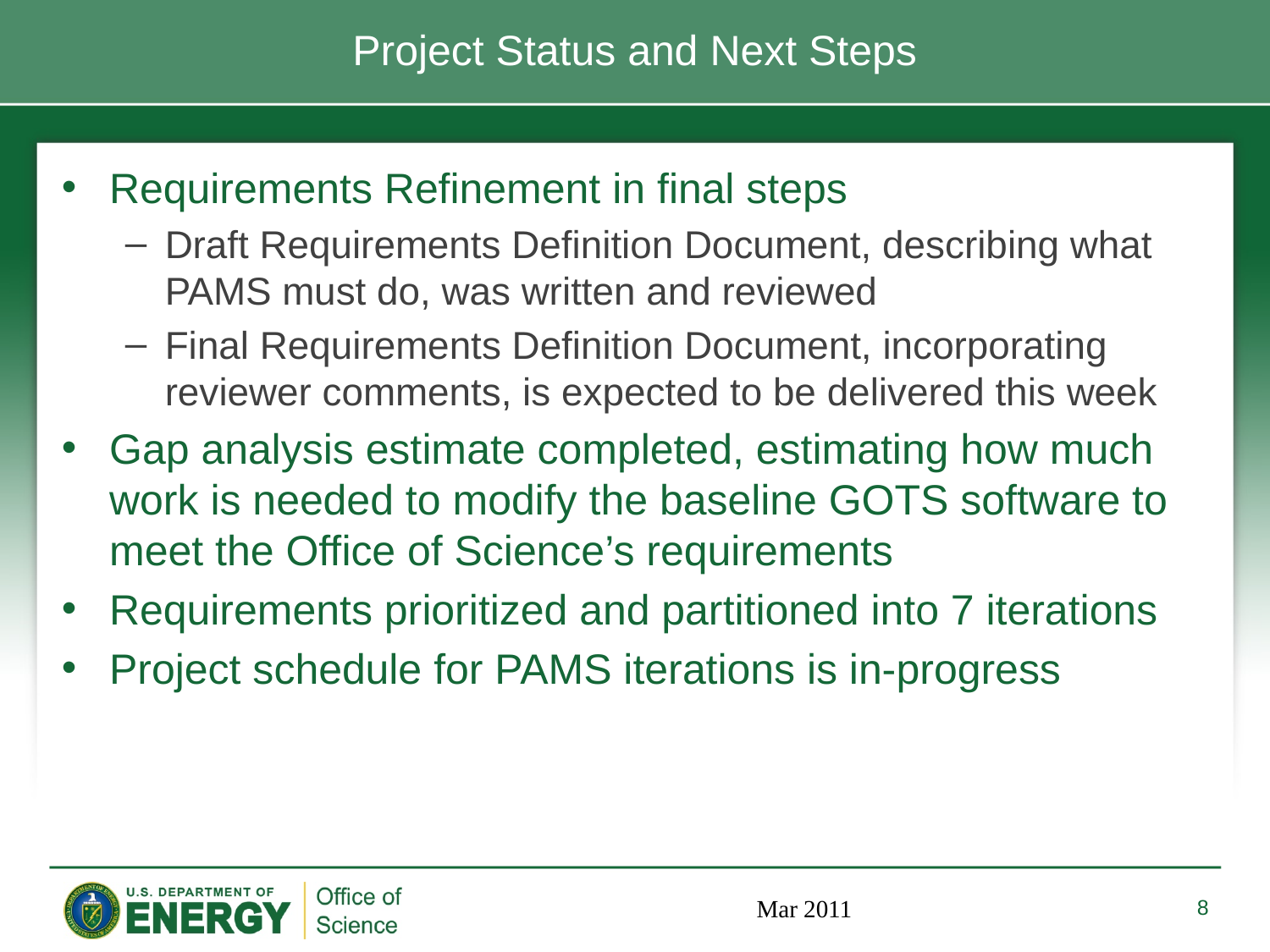

# Project Status and Next Steps
Requirements Refinement in final steps
Draft Requirements Definition Document, describing what PAMS must do, was written and reviewed
Final Requirements Definition Document, incorporating reviewer comments, is expected to be delivered this week
Gap analysis estimate completed, estimating how much work is needed to modify the baseline GOTS software to meet the Office of Science’s requirements
Requirements prioritized and partitioned into 7 iterations
Project schedule for PAMS iterations is in-progress
8
Mar 2011